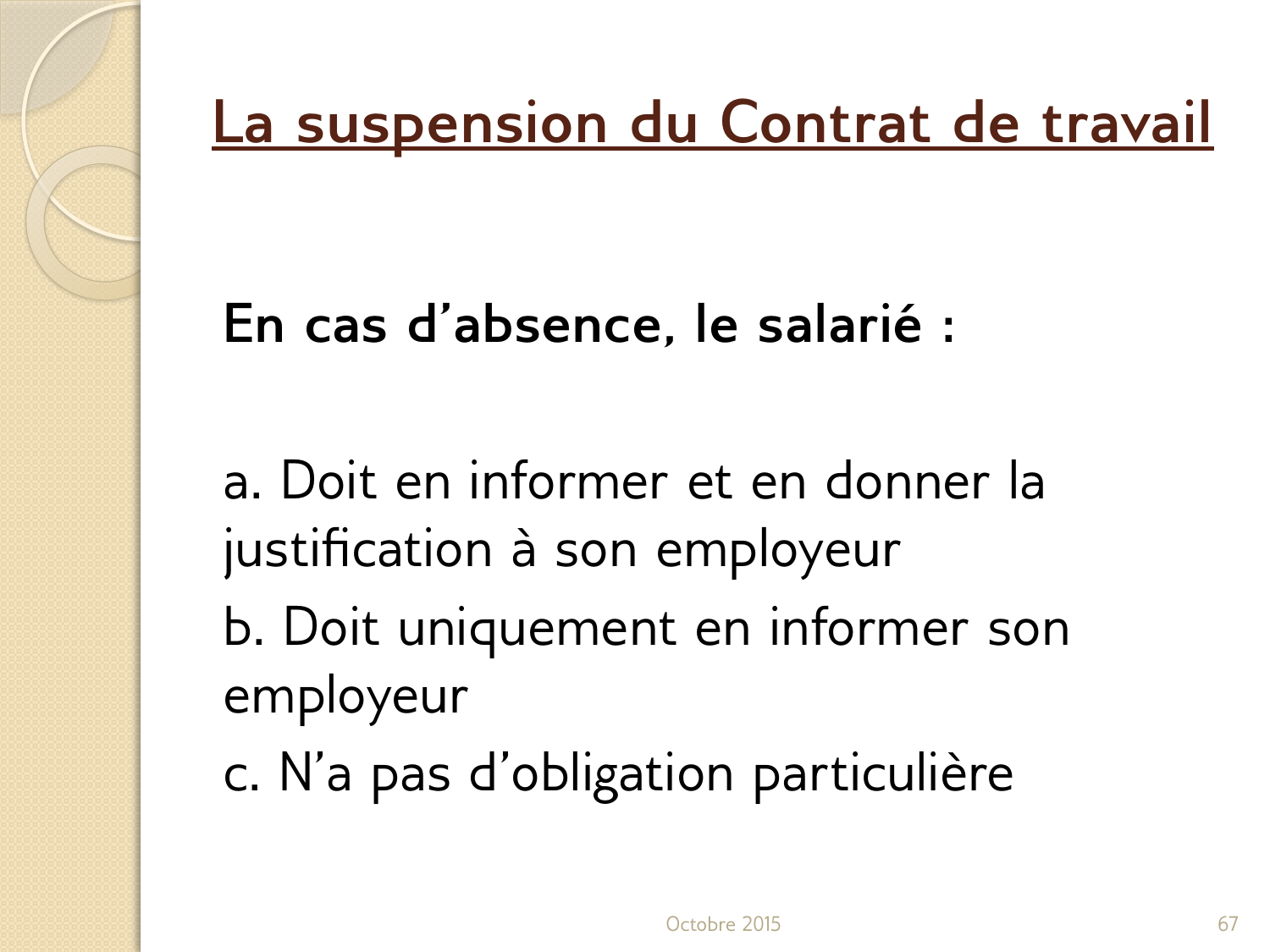

# La suspension du Contrat de travail

En cas d’absence, le salarié :

a. Doit en informer et en donner la justification à son employeur
b. Doit uniquement en informer son employeur
c. N’a pas d’obligation particulière

Octobre 2015
67